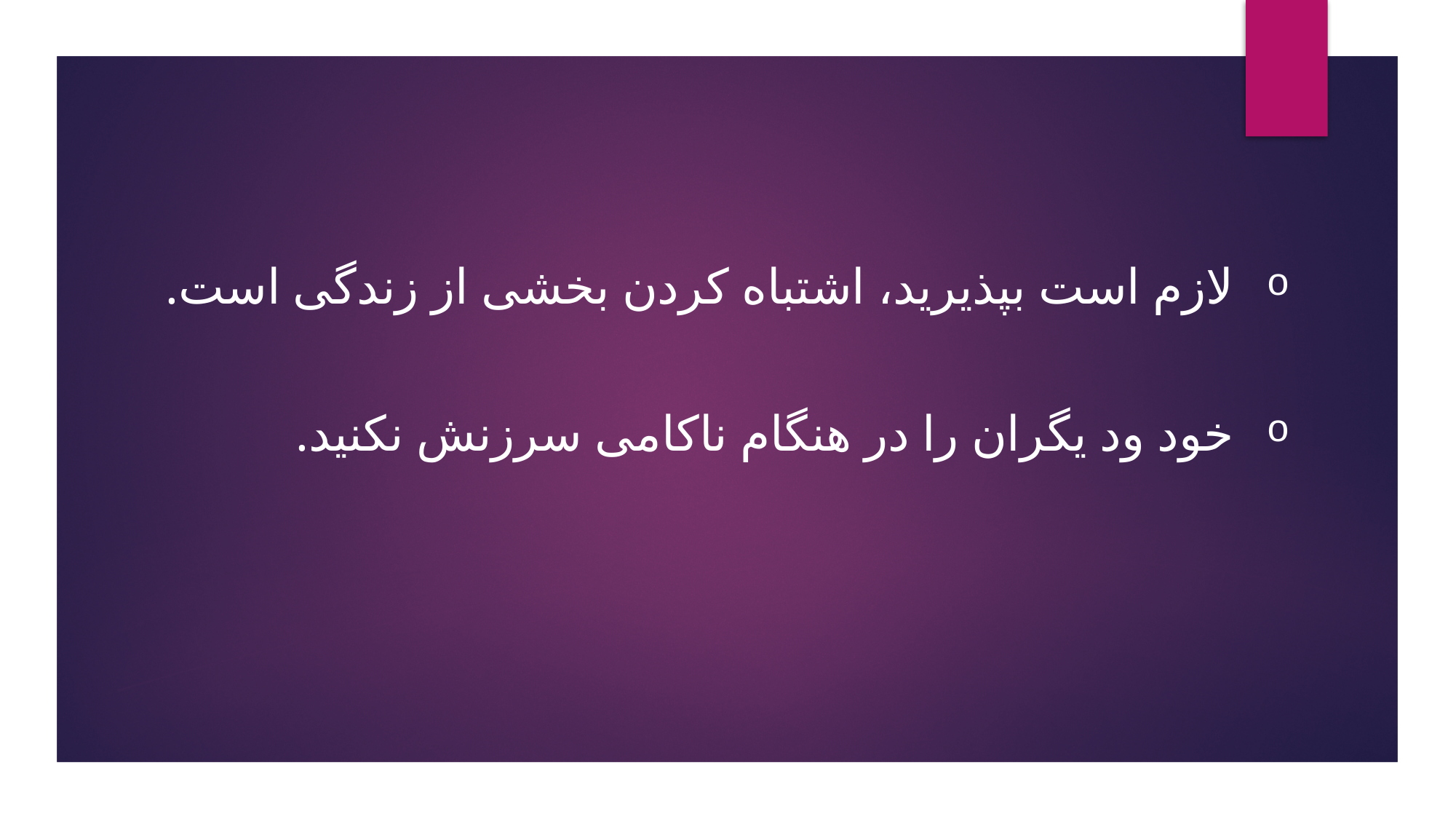

لازم است بپذیرید، اشتباه کردن بخشی از زندگی است.

خود ود یگران را در هنگام ناکامی سرزنش نکنید.